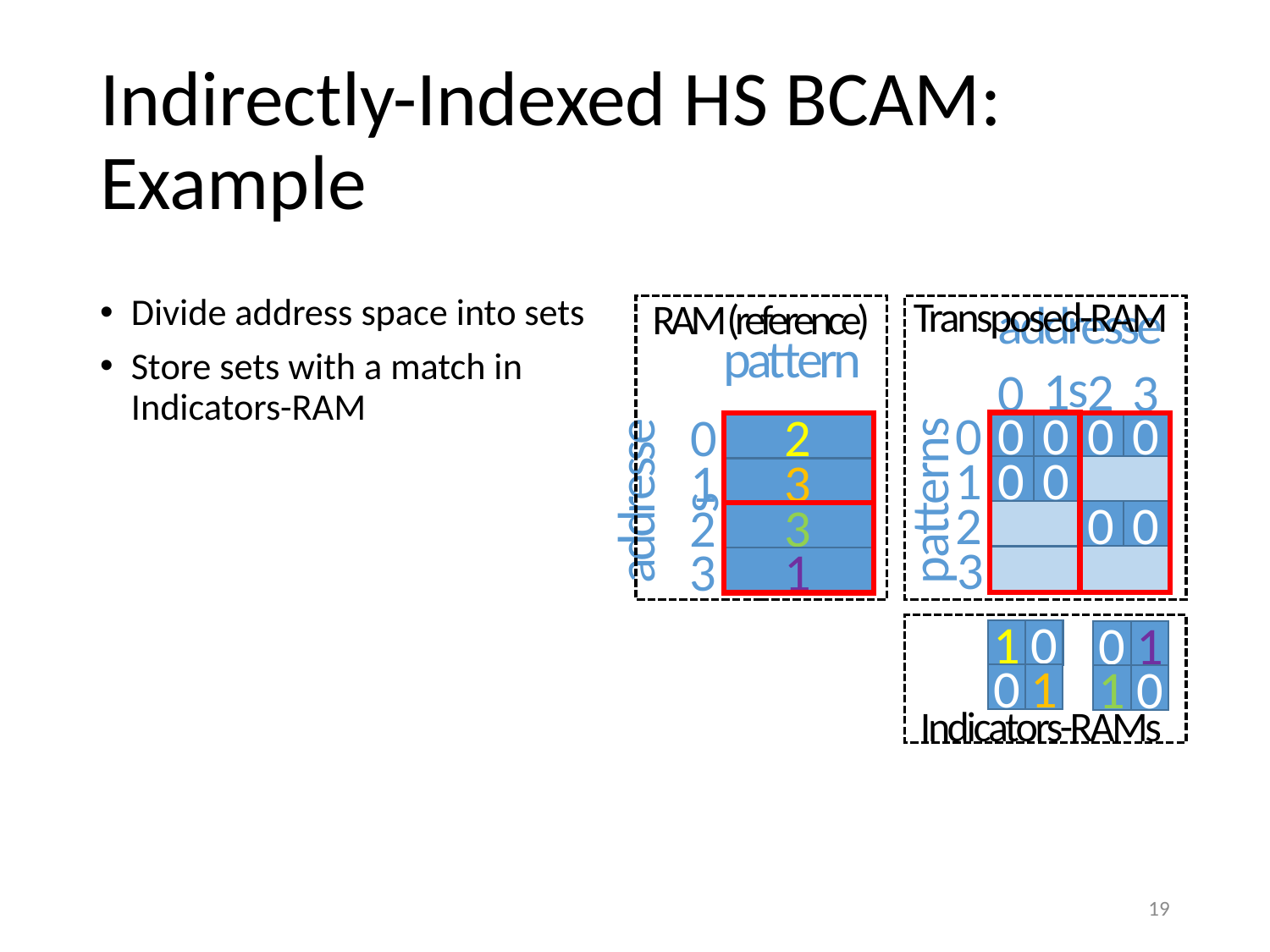

# Indirectly-Indexed HS BCAM: Example
Divide address space into sets
Store sets with a match in Indicators-RAM
Transposed-RAM stores indices to all matches in set
Hierarchical Search:
Find indices of all matching sets in Transposed-RAM
Read Indicators-RAM using indices from Transposed-RAM

RAM (reference)
Transposed-RAM
addresses
1
2
3
0
patterns
0
0
0
0
0

0
2
1

0
0
1
3
patterns
addresses
2
0
0

2
3

3

1
3

1
0
0
1
0
1
1
0
Indicators-RAMs
19